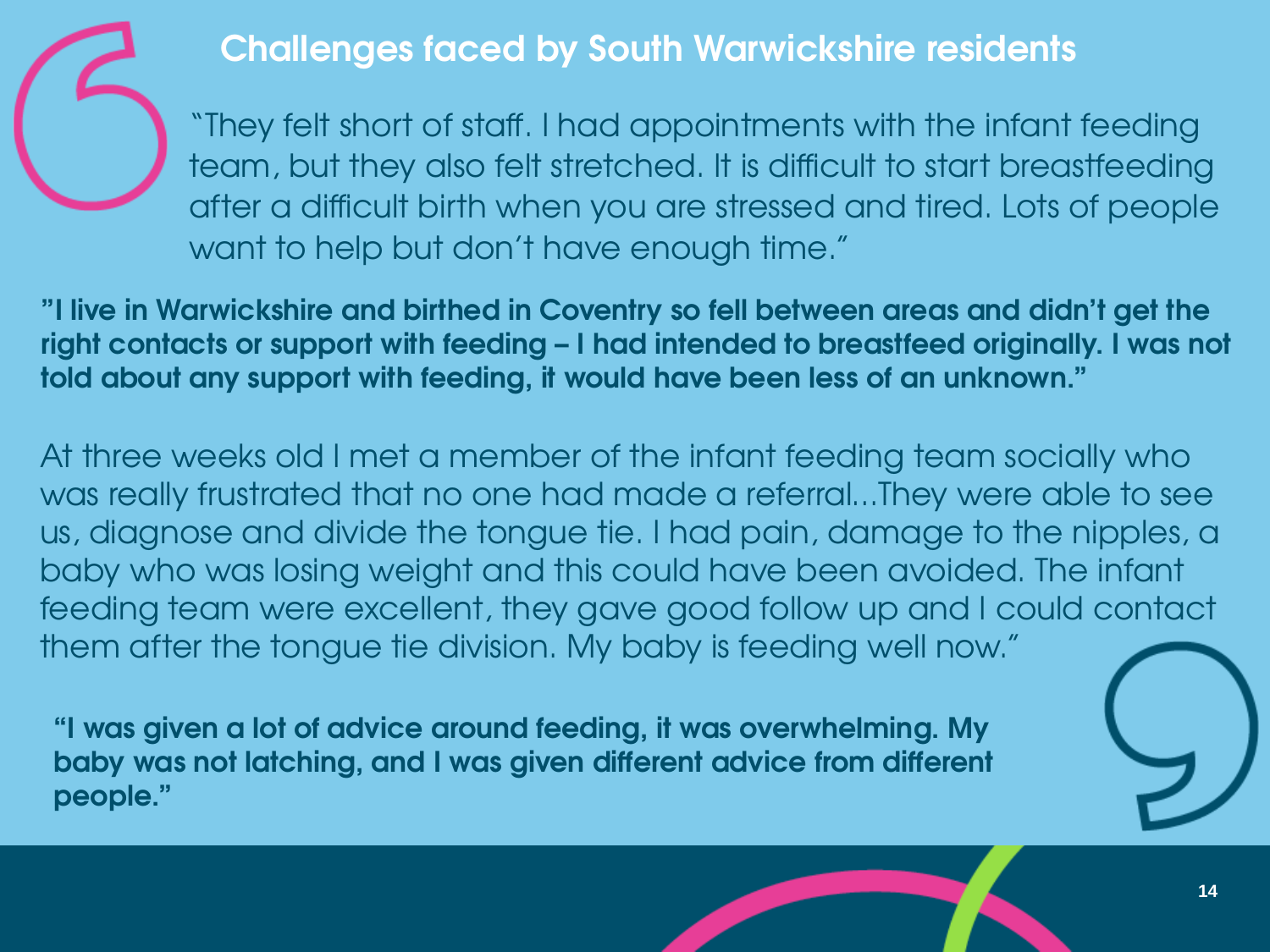

Challenges faced by South Warwickshire residents
“They felt short of staff. I had appointments with the infant feeding team, but they also felt stretched. It is difficult to start breastfeeding after a difficult birth when you are stressed and tired. Lots of people want to help but don’t have enough time.”

”I live in Warwickshire and birthed in Coventry so fell between areas and didn’t get the right contacts or support with feeding – I had intended to breastfeed originally. I was not told about any support with feeding, it would have been less of an unknown.”

At three weeks old I met a member of the infant feeding team socially who was really frustrated that no one had made a referral…They were able to see us, diagnose and divide the tongue tie. I had pain, damage to the nipples, a baby who was losing weight and this could have been avoided. The infant feeding team were excellent, they gave good follow up and I could contact them after the tongue tie division. My baby is feeding well now.”
“I was given a lot of advice around feeding, it was overwhelming. My baby was not latching, and I was given different advice from different people.”

14